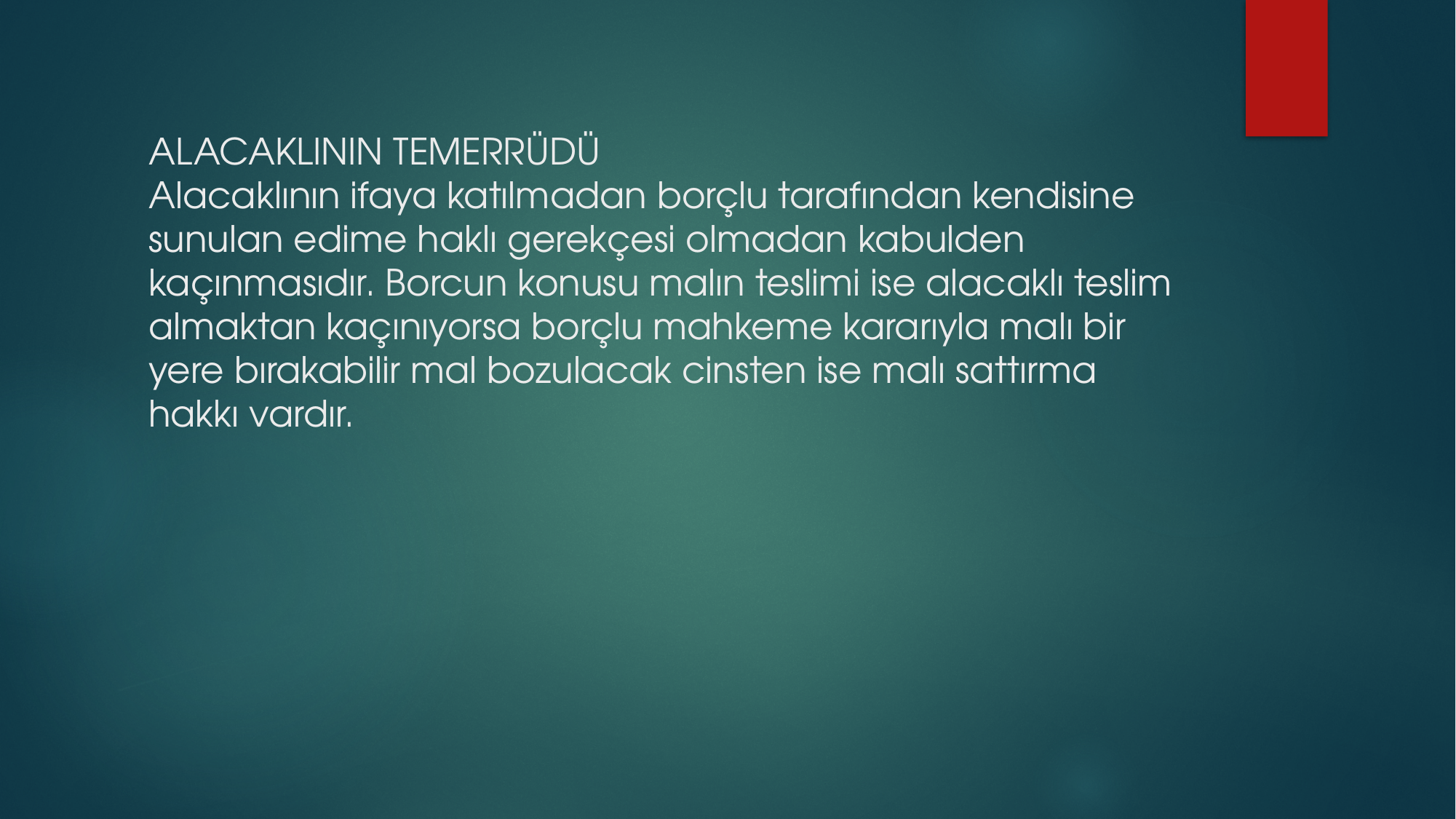

# ALACAKLININ TEMERRÜDÜ Alacaklının ifaya katılmadan borçlu tarafından kendisine sunulan edime haklı gerekçesi olmadan kabulden kaçınmasıdır. Borcun konusu malın teslimi ise alacaklı teslim almaktan kaçınıyorsa borçlu mahkeme kararıyla malı bir yere bırakabilir mal bozulacak cinsten ise malı sattırma hakkı vardır.